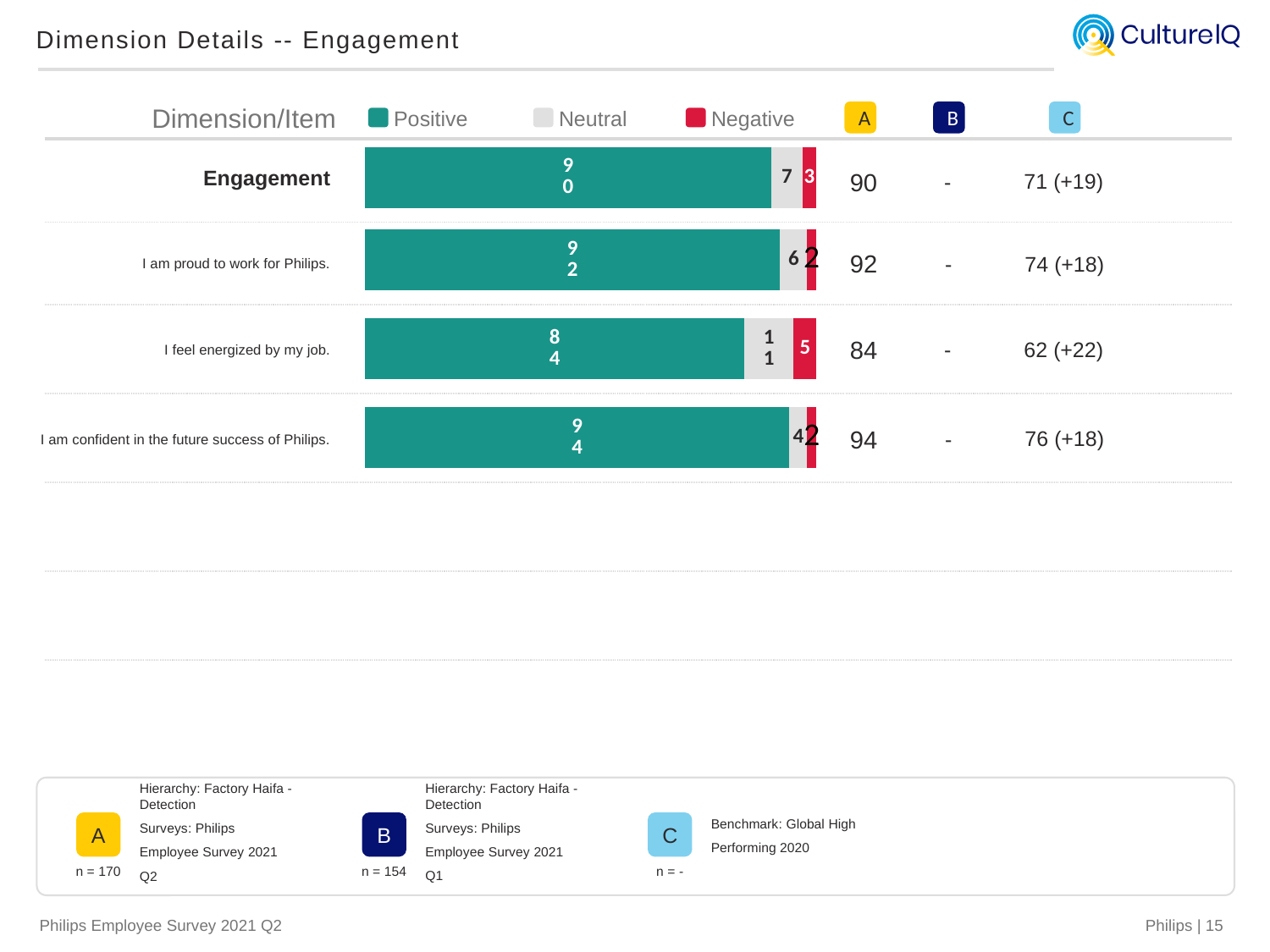

Dimension Details -- Engagement
Dimension/Item
Positive
Neutral
Negative
A
90
92
84
94

B
-
-
-
-

C
71 (+19)
74 (+18)
62 (+22)
76 (+18)

Engagement

### Chart

| Category | favorable | neutral | unfavorable |
|---|---|---|---|
| Engagement | 90.0 | 7.0 | 3.0 |
I am proud to work for Philips.

### Chart

| Category | favorable | neutral | unfavorable |
|---|---|---|---|
| Question 2 | 92.0 | 6.0 | 2.0 |
I feel energized by my job.

### Chart

| Category | favorable | neutral | unfavorable |
|---|---|---|---|
| Question 5 | 84.0 | 11.0 | 5.0 |
I am confident in the future success of Philips.

### Chart

| Category | favorable | neutral | unfavorable |
|---|---|---|---|
| Question 13 | 94.0 | 4.0 | 2.0 |
Benchmark: Global High Performing 2020
C
n = -
Hierarchy: Factory Haifa -Detection
Surveys: Philips Employee Survey 2021 Q1
B
n = 154
Hierarchy: Factory Haifa -Detection
Surveys: Philips Employee Survey 2021 Q2
A
n = 170
Philips | 15
Philips Employee Survey 2021 Q2